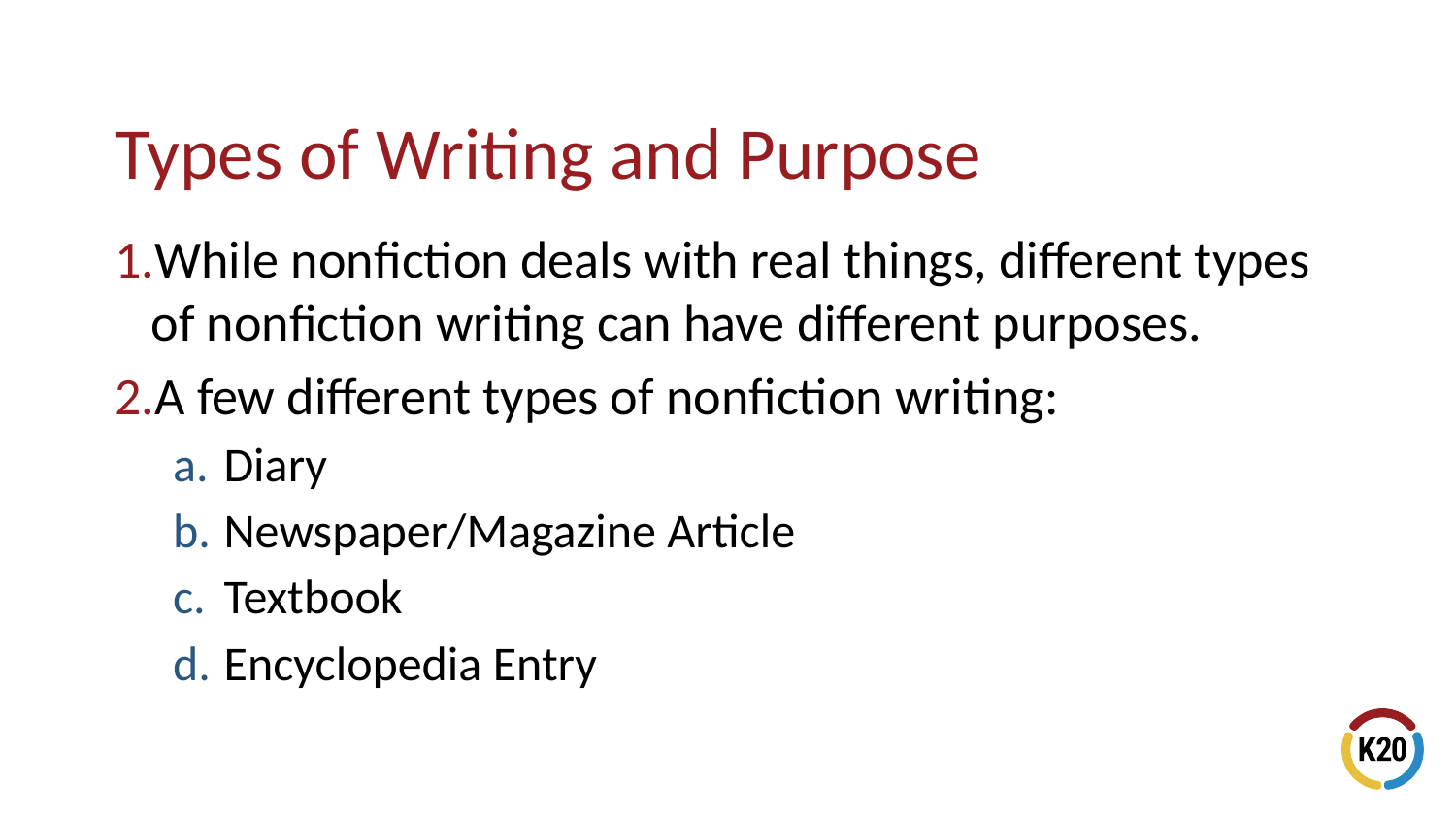

While nonfiction deals with real things, different types of nonfiction writing can have different purposes.
A few different types of nonfiction writing:
Diary
Newspaper/Magazine Article
Textbook
Encyclopedia Entry
# Types of Writing and Purpose